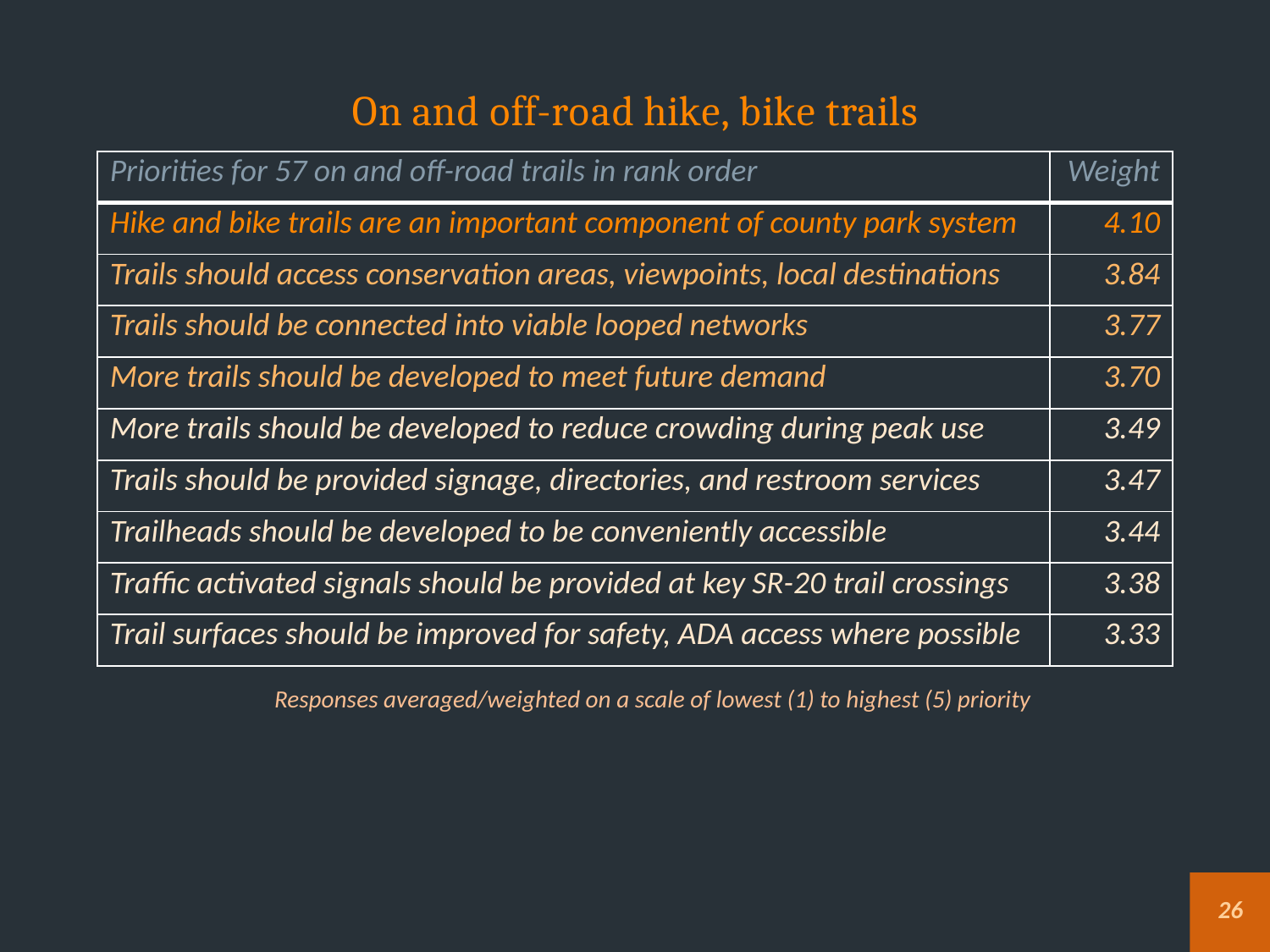

# On and off-road hike, bike trails
| Priorities for 57 on and off-road trails in rank order | Weight |
| --- | --- |
| Hike and bike trails are an important component of county park system | 4.10 |
| Trails should access conservation areas, viewpoints, local destinations | 3.84 |
| Trails should be connected into viable looped networks | 3.77 |
| More trails should be developed to meet future demand | 3.70 |
| More trails should be developed to reduce crowding during peak use | 3.49 |
| Trails should be provided signage, directories, and restroom services | 3.47 |
| Trailheads should be developed to be conveniently accessible | 3.44 |
| Traffic activated signals should be provided at key SR-20 trail crossings | 3.38 |
| Trail surfaces should be improved for safety, ADA access where possible | 3.33 |
Responses averaged/weighted on a scale of lowest (1) to highest (5) priority
26